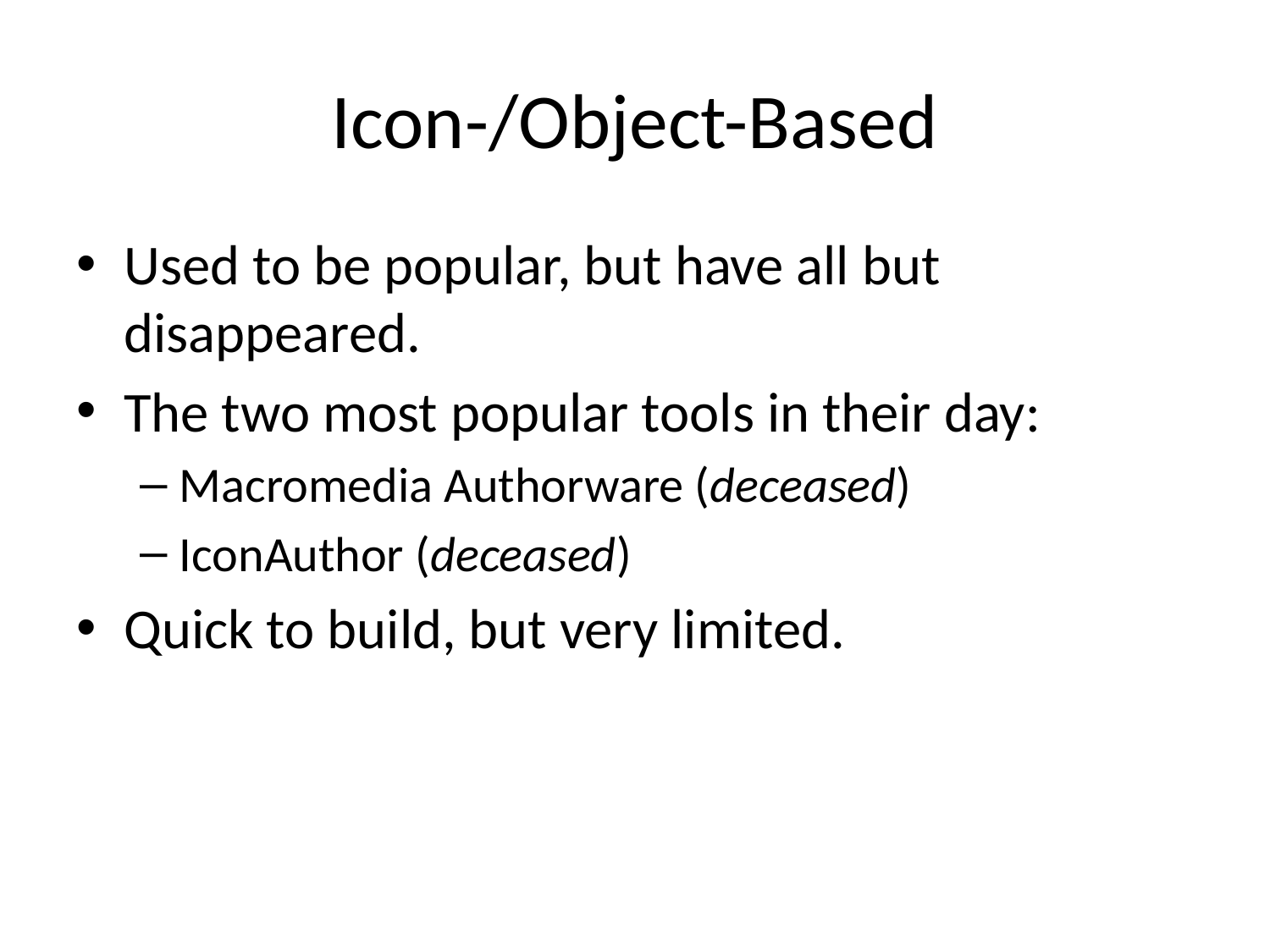

# Icon-/Object-Based
Used to be popular, but have all but disappeared.
The two most popular tools in their day:
Macromedia Authorware (deceased)
IconAuthor (deceased)
Quick to build, but very limited.